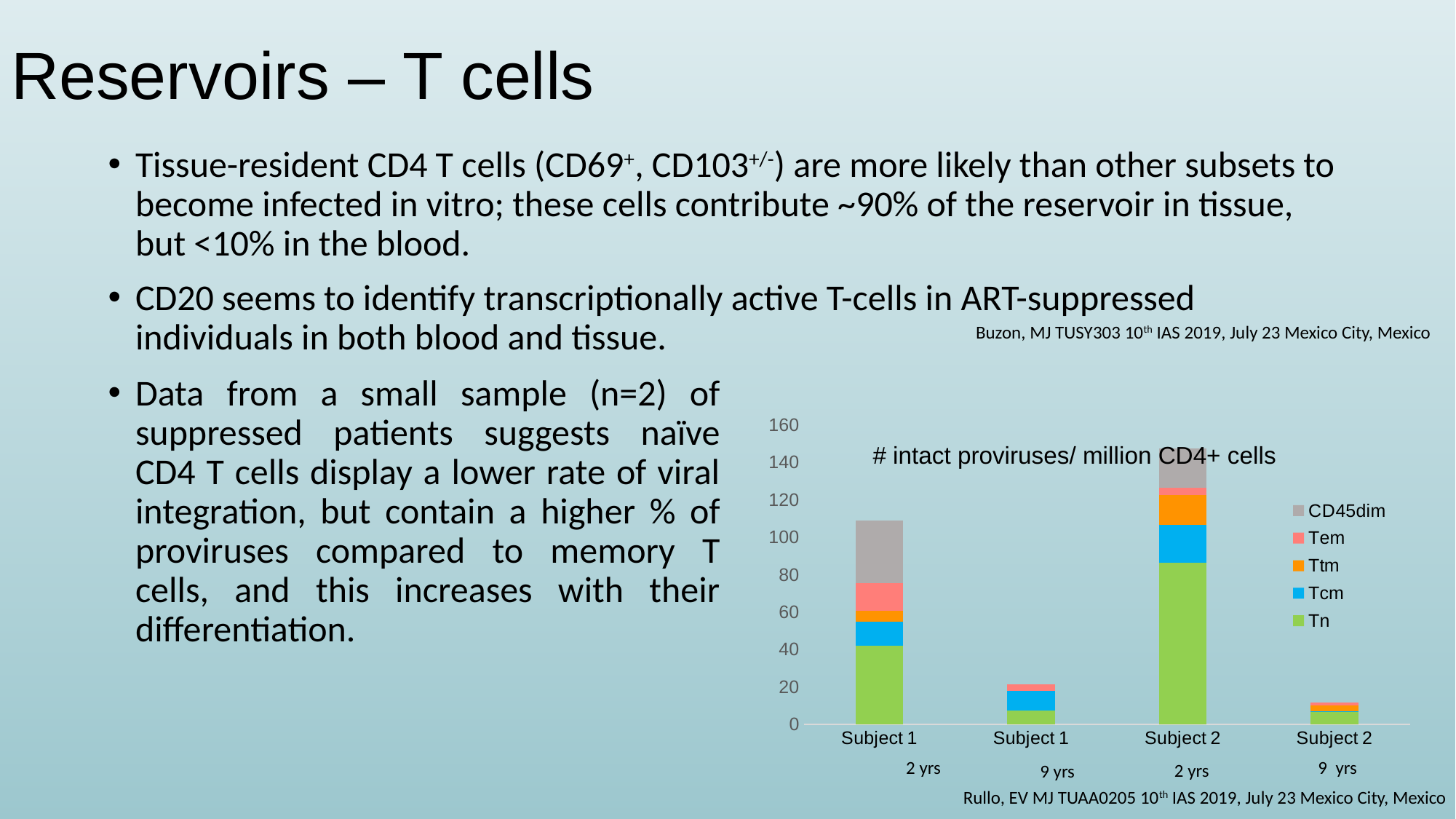

# Reservoirs – T cells
Tissue-resident CD4 T cells (CD69+, CD103+/-) are more likely than other subsets to become infected in vitro; these cells contribute ~90% of the reservoir in tissue, but <10% in the blood.
CD20 seems to identify transcriptionally active T-cells in ART-suppressed individuals in both blood and tissue.
Buzon, MJ TUSY303 10th IAS 2019, July 23 Mexico City, Mexico
Data from a small sample (n=2) of suppressed patients suggests naïve CD4 T cells display a lower rate of viral integration, but contain a higher % of proviruses compared to memory T cells, and this increases with their differentiation.

### Chart

| Category | Tn | Tcm | Ttm | Tem | CD45dim |
|---|---|---|---|---|---|
| Subject 1 | 42.2 | 12.7 | 5.7 | 15.0 | 33.5 |
| Subject 1 | 7.4 | 10.5 | 0.0 | 3.5 | 0.0 |
| Subject 2 | 86.4 | 20.1 | 16.2 | 3.9 | 20.7 |
| Subject 2 | 6.8 | 0.1 | 3.1 | 1.8 | 0.0 |
# intact proviruses/ million CD4+ cells
2 yrs
9  yrs
2 yrs
9 yrs
Rullo, EV MJ TUAA0205 10th IAS 2019, July 23 Mexico City, Mexico